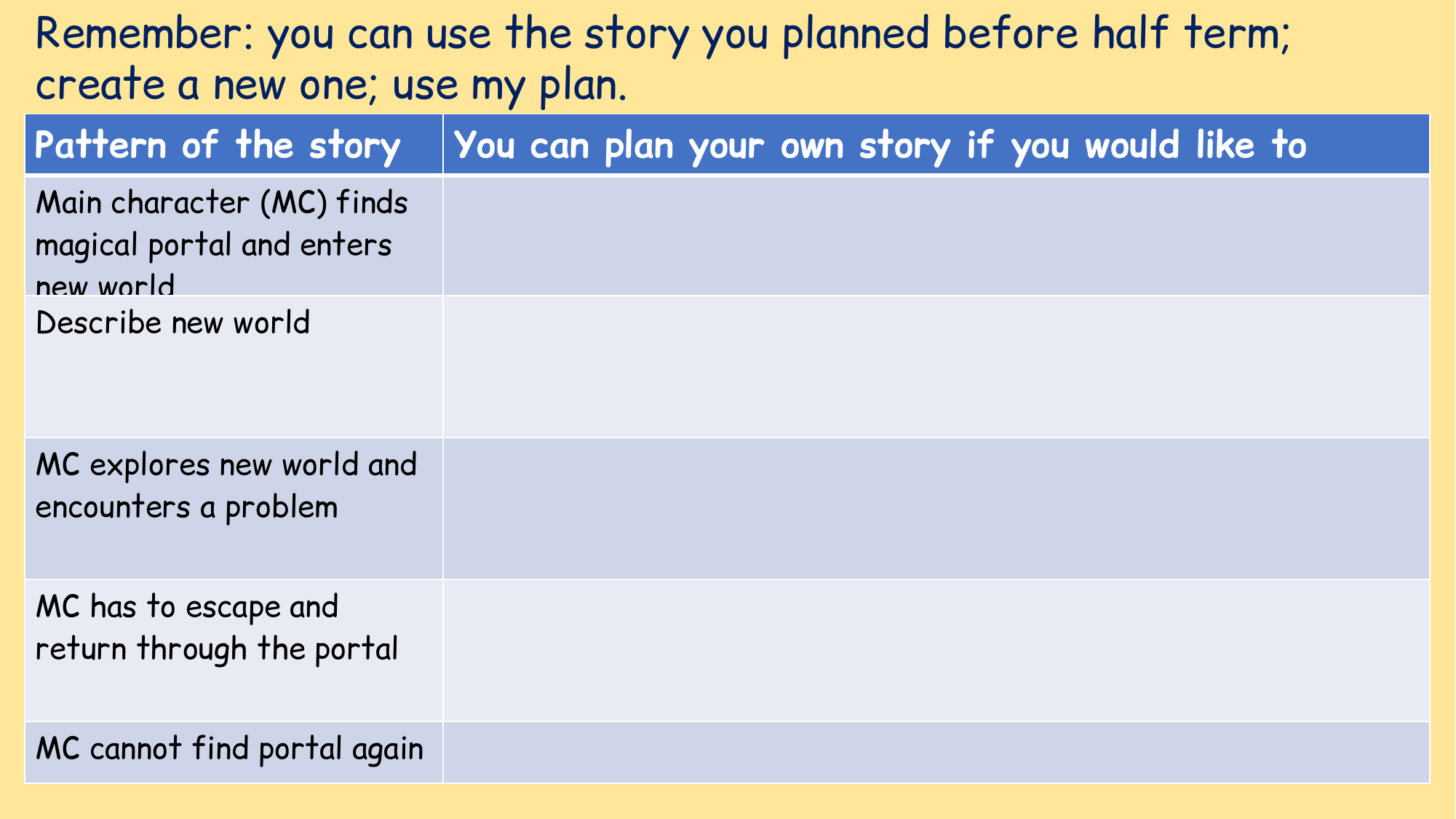

Remember: you can use the story you planned before half term; create a new one; use my plan.
| Pattern of the story | You can plan your own story if you would like to |
| --- | --- |
| Main character (MC) finds magical portal and enters new world |  |
| Describe new world |  |
| MC explores new world and encounters a problem |  |
| MC has to escape and return through the portal |  |
| MC cannot find portal again |  |